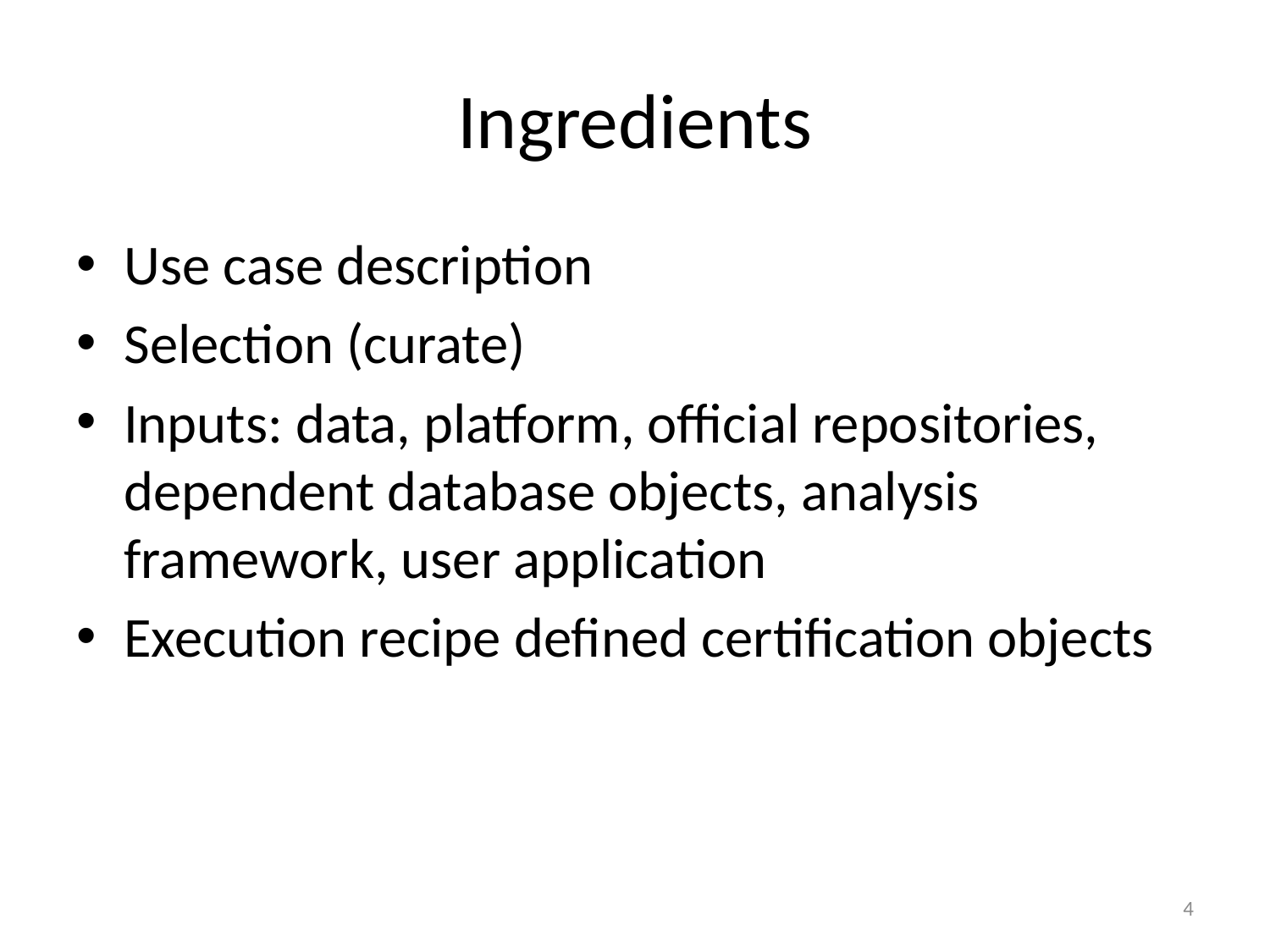

# Ingredients
Use case description
Selection (curate)
Inputs: data, platform, official repositories, dependent database objects, analysis framework, user application
Execution recipe defined certification objects

4